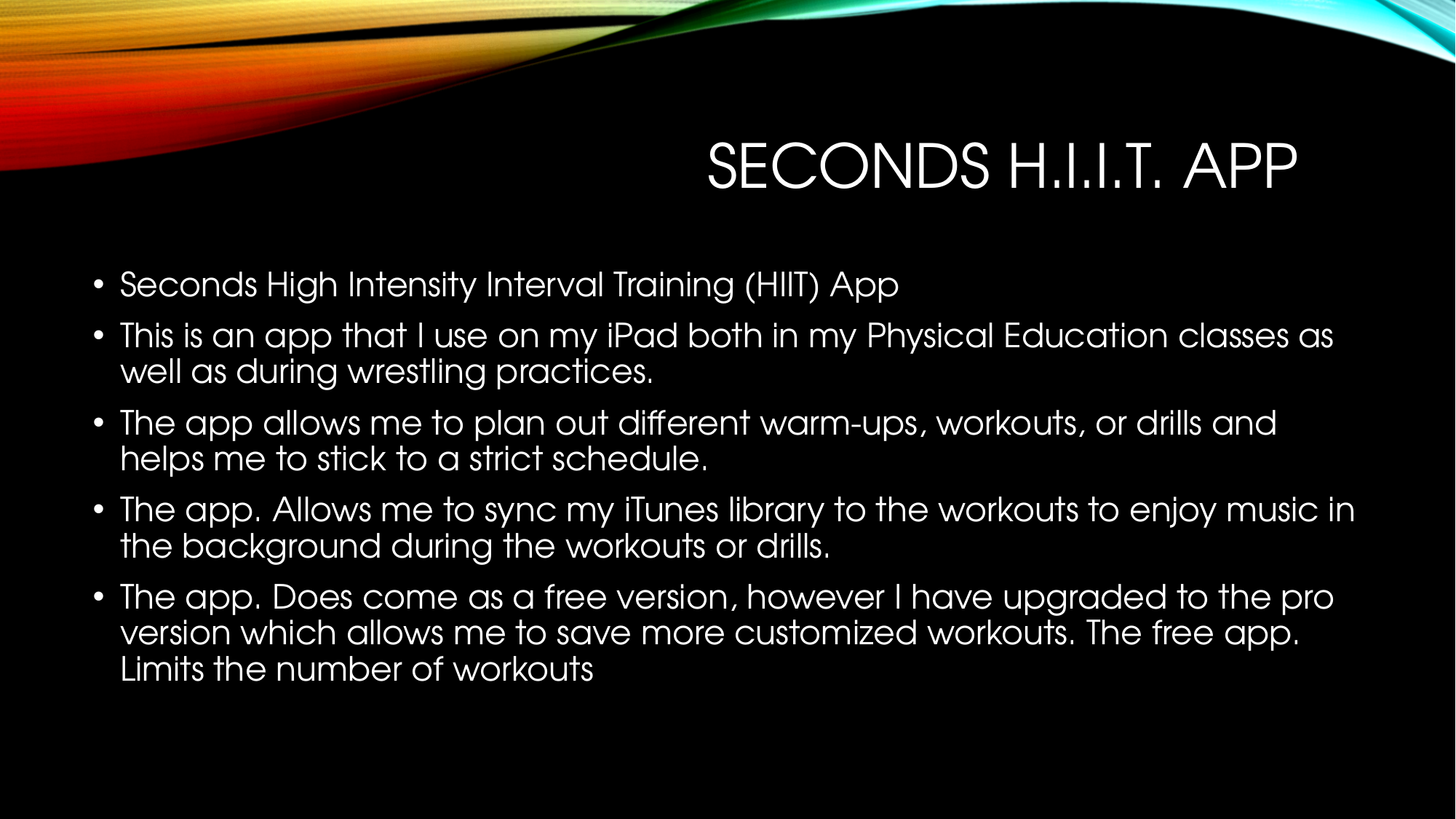

# Seconds H.i.i.t. App
Seconds High Intensity Interval Training (HIIT) App
This is an app that I use on my iPad both in my Physical Education classes as well as during wrestling practices.
The app allows me to plan out different warm-ups, workouts, or drills and helps me to stick to a strict schedule.
The app. Allows me to sync my iTunes library to the workouts to enjoy music in the background during the workouts or drills.
The app. Does come as a free version, however I have upgraded to the pro version which allows me to save more customized workouts. The free app. Limits the number of workouts